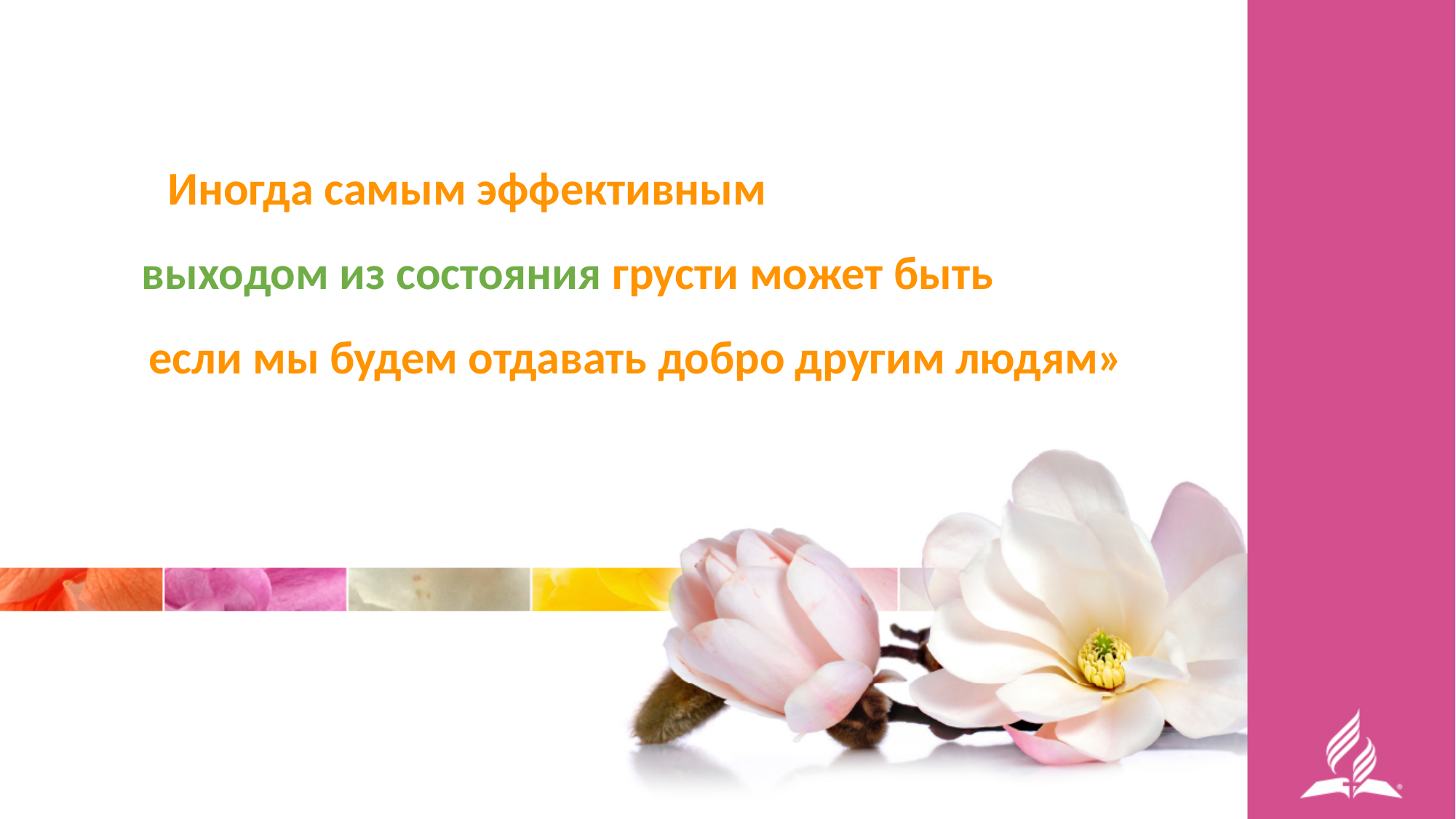

Иногда самым эффективным                                 выходом из состояния грусти может быть              если мы будем отдавать добро другим людям»